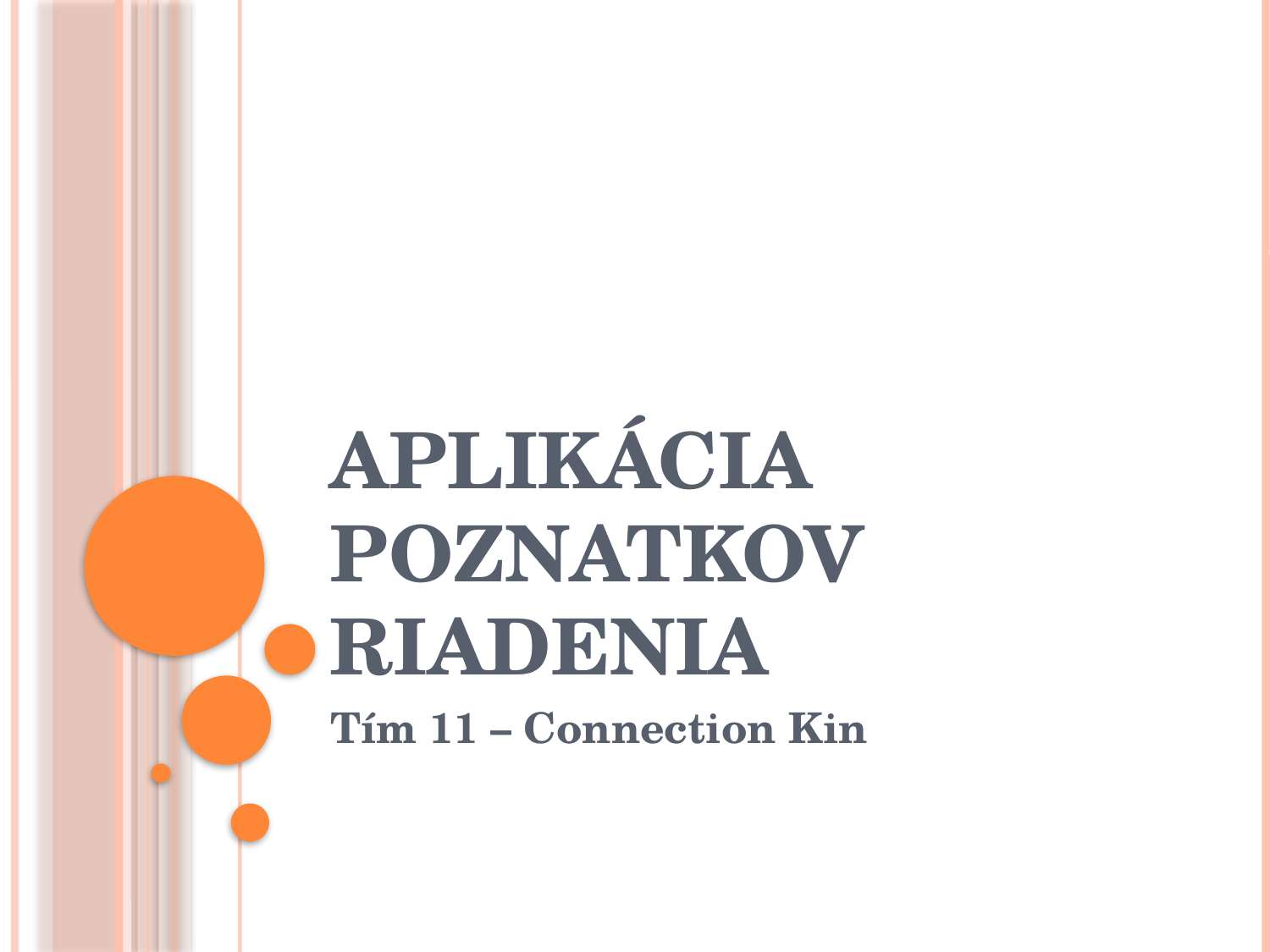

# Aplikácia poznatkov riadenia
Tím 11 – Connection Kin